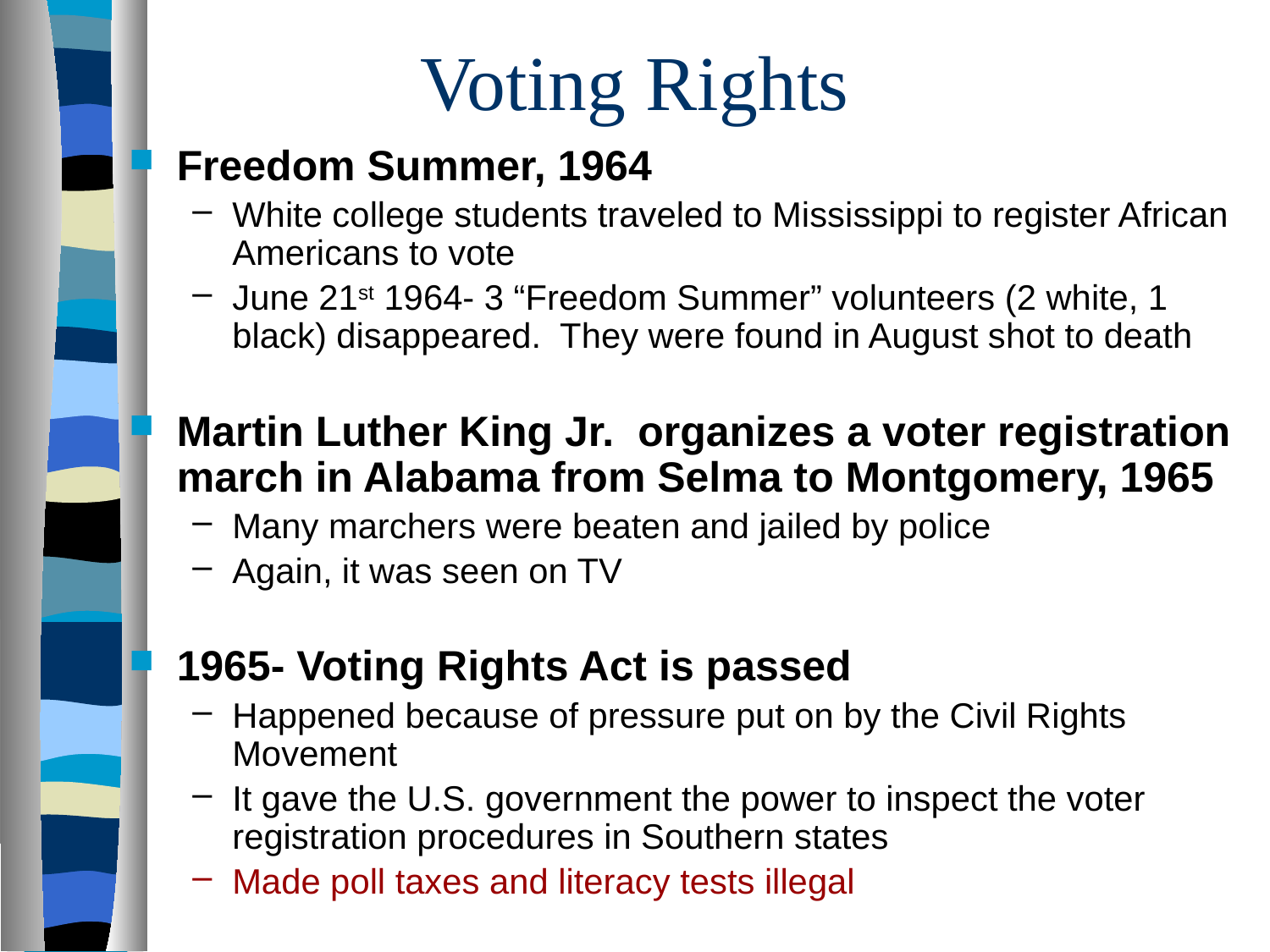

# Voting Rights
Freedom Summer, 1964
White college students traveled to Mississippi to register African Americans to vote
June 21st 1964- 3 “Freedom Summer” volunteers (2 white, 1 black) disappeared.  They were found in August shot to death

Martin Luther King Jr.  organizes a voter registration march in Alabama from Selma to Montgomery, 1965
Many marchers were beaten and jailed by police
Again, it was seen on TV

1965- Voting Rights Act is passed
Happened because of pressure put on by the Civil Rights Movement
It gave the U.S. government the power to inspect the voter registration procedures in Southern states
Made poll taxes and literacy tests illegal